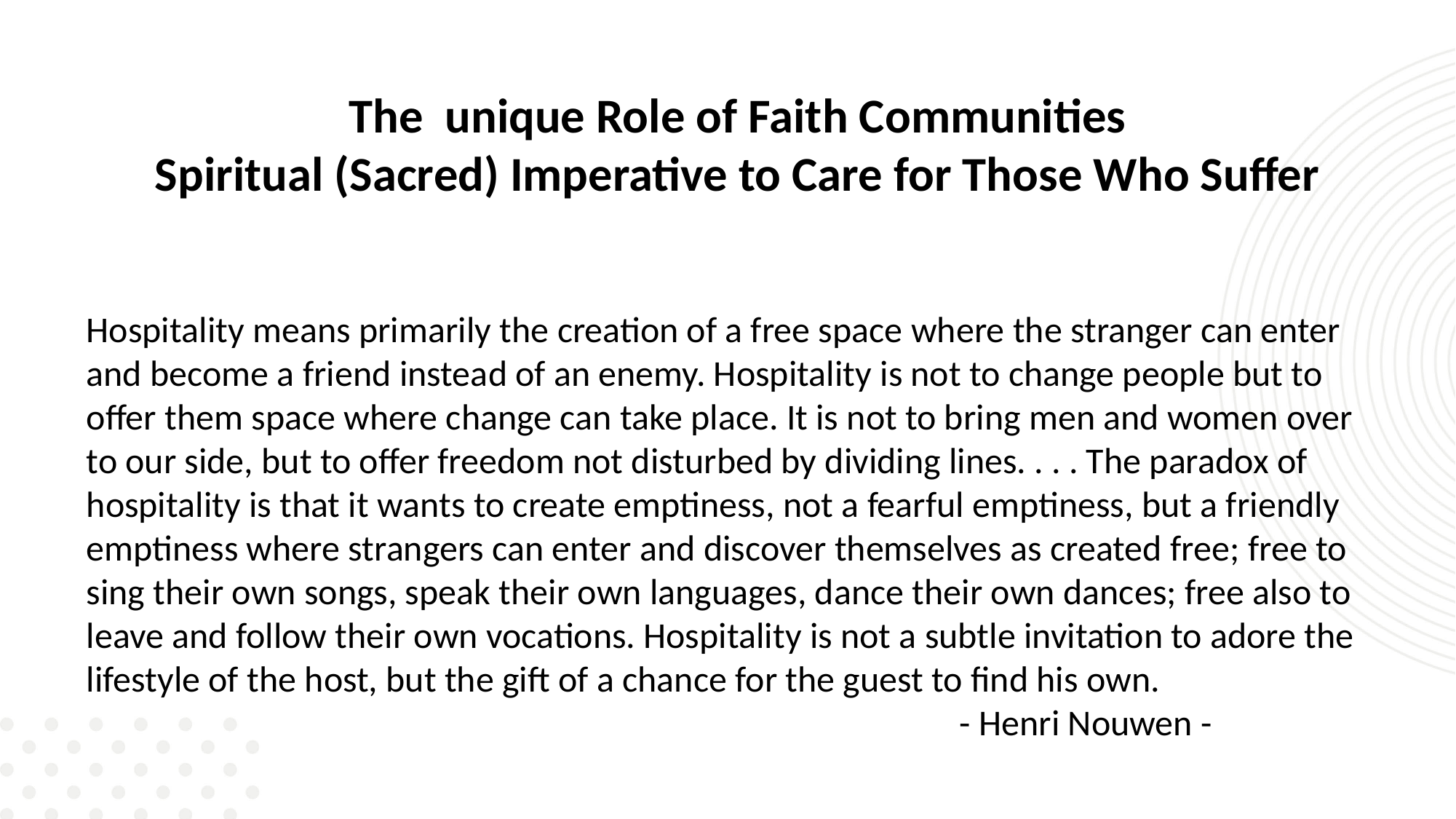

The  unique Role of Faith Communities
Spiritual (Sacred) Imperative to Care for Those Who Suffer
Hospitality means primarily the creation of a free space where the stranger can enter and become a friend instead of an enemy. Hospitality is not to change people but to offer them space where change can take place. It is not to bring men and women over to our side, but to offer freedom not disturbed by dividing lines. . . . The paradox of hospitality is that it wants to create emptiness, not a fearful emptiness, but a friendly emptiness where strangers can enter and discover themselves as created free; free to sing their own songs, speak their own languages, dance their own dances; free also to leave and follow their own vocations. Hospitality is not a subtle invitation to adore the lifestyle of the host, but the gift of a chance for the guest to find his own.
								- Henri Nouwen -